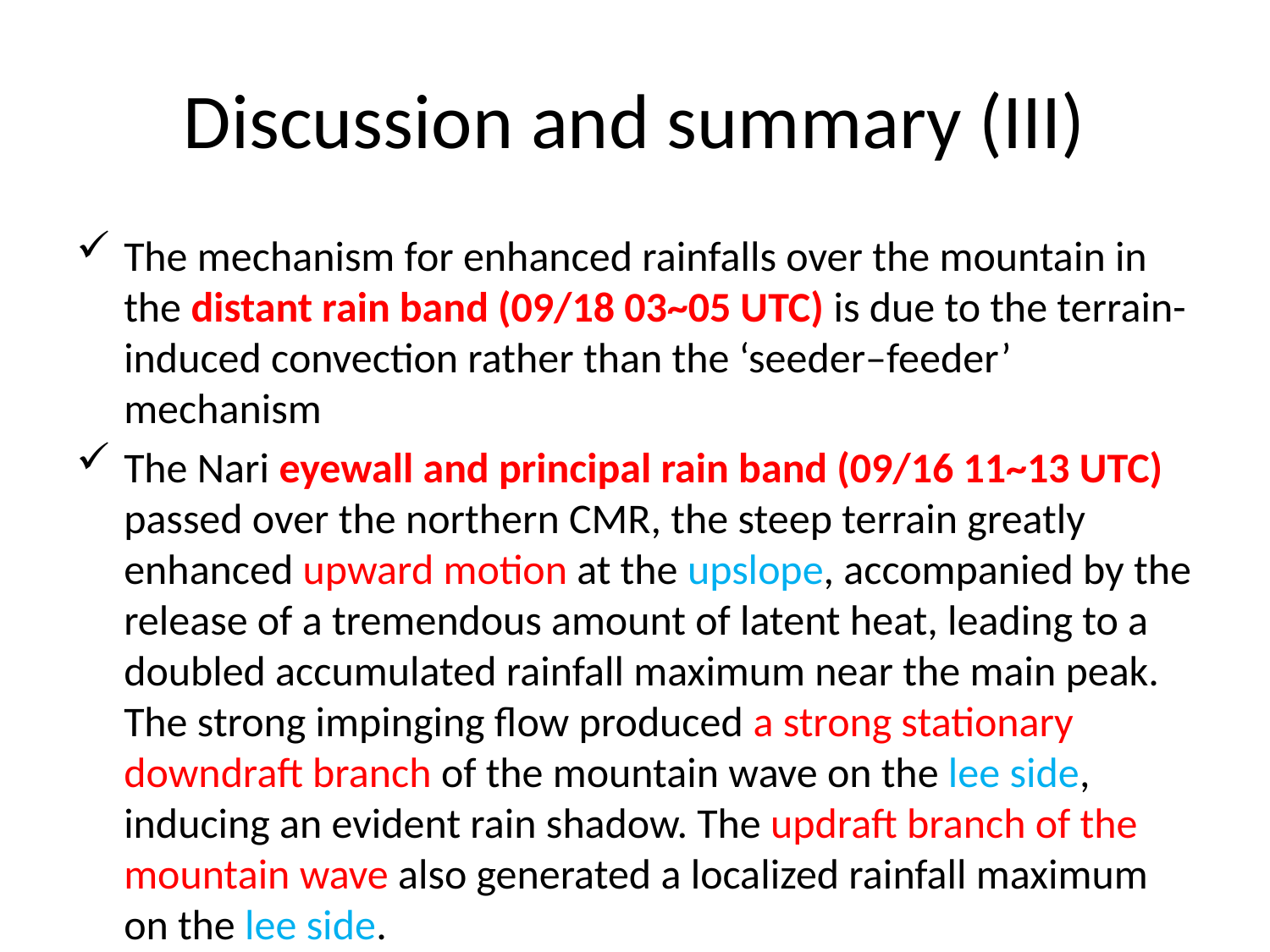

# Discussion and summary (III)
The mechanism for enhanced rainfalls over the mountain in the distant rain band (09/18 03~05 UTC) is due to the terrain-induced convection rather than the ‘seeder–feeder’ mechanism
The Nari eyewall and principal rain band (09/16 11~13 UTC) passed over the northern CMR, the steep terrain greatly enhanced upward motion at the upslope, accompanied by the release of a tremendous amount of latent heat, leading to a doubled accumulated rainfall maximum near the main peak.
The strong impinging flow produced a strong stationary downdraft branch of the mountain wave on the lee side, inducing an evident rain shadow. The updraft branch of the mountain wave also generated a localized rainfall maximum on the lee side.